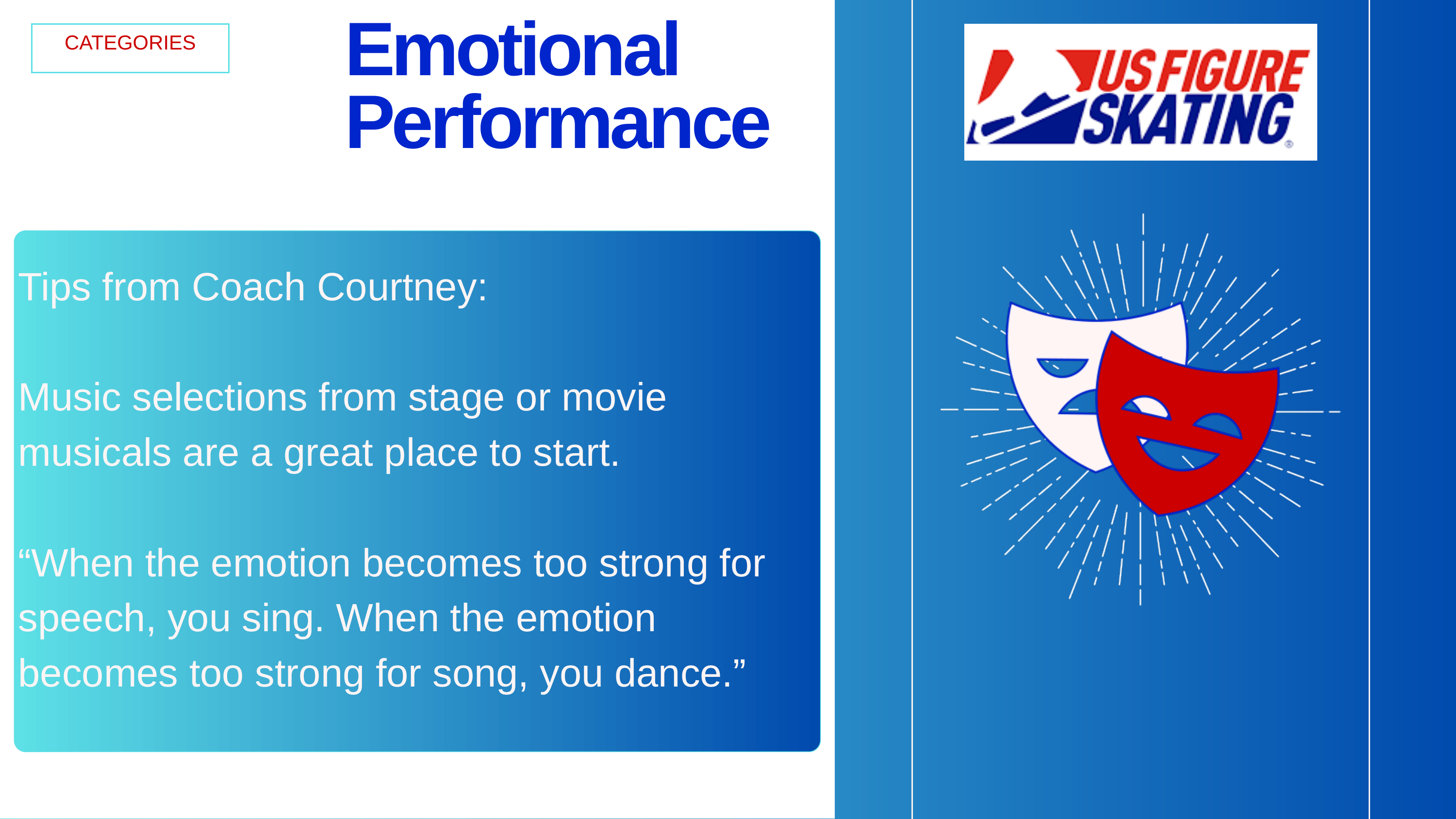

Emotional Performance

CATEGORIES

Tips from Coach Courtney:

Music selections from stage or movie musicals are a great place to start.

“When the emotion becomes too strong for speech, you sing. When the emotion becomes too strong for song, you dance.”